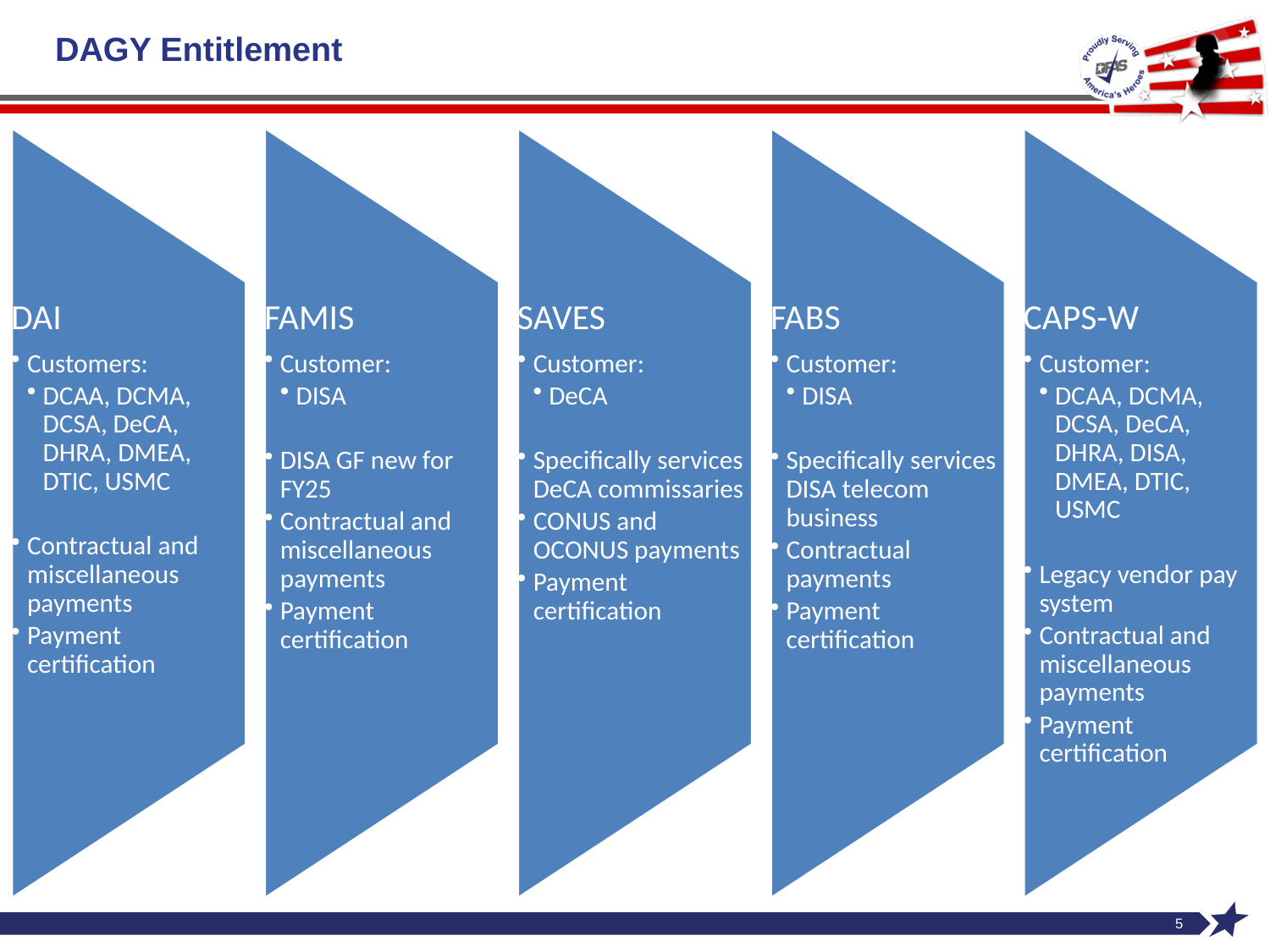

# DAGY Entitlement
DAI
Customers:
DCAA, DCMA, DCSA, DeCA, DHRA, DMEA, DTIC, USMC

Contractual and miscellaneous payments
Payment  certification
FAMIS
Customer:
DISA

DISA GF new for FY25
Contractual and miscellaneous payments
Payment  certification
SAVES
Customer:
DeCA

Specifically services DeCA commissaries
CONUS and OCONUS payments
Payment  certification

FABS
Customer:
DISA

Specifically services DISA telecom business
Contractual payments
Payment  certification
CAPS-W
Customer:
DCAA, DCMA, DCSA, DeCA, DHRA, DISA, DMEA, DTIC, USMC

Legacy vendor pay system
Contractual and miscellaneous payments
Payment  certification
5